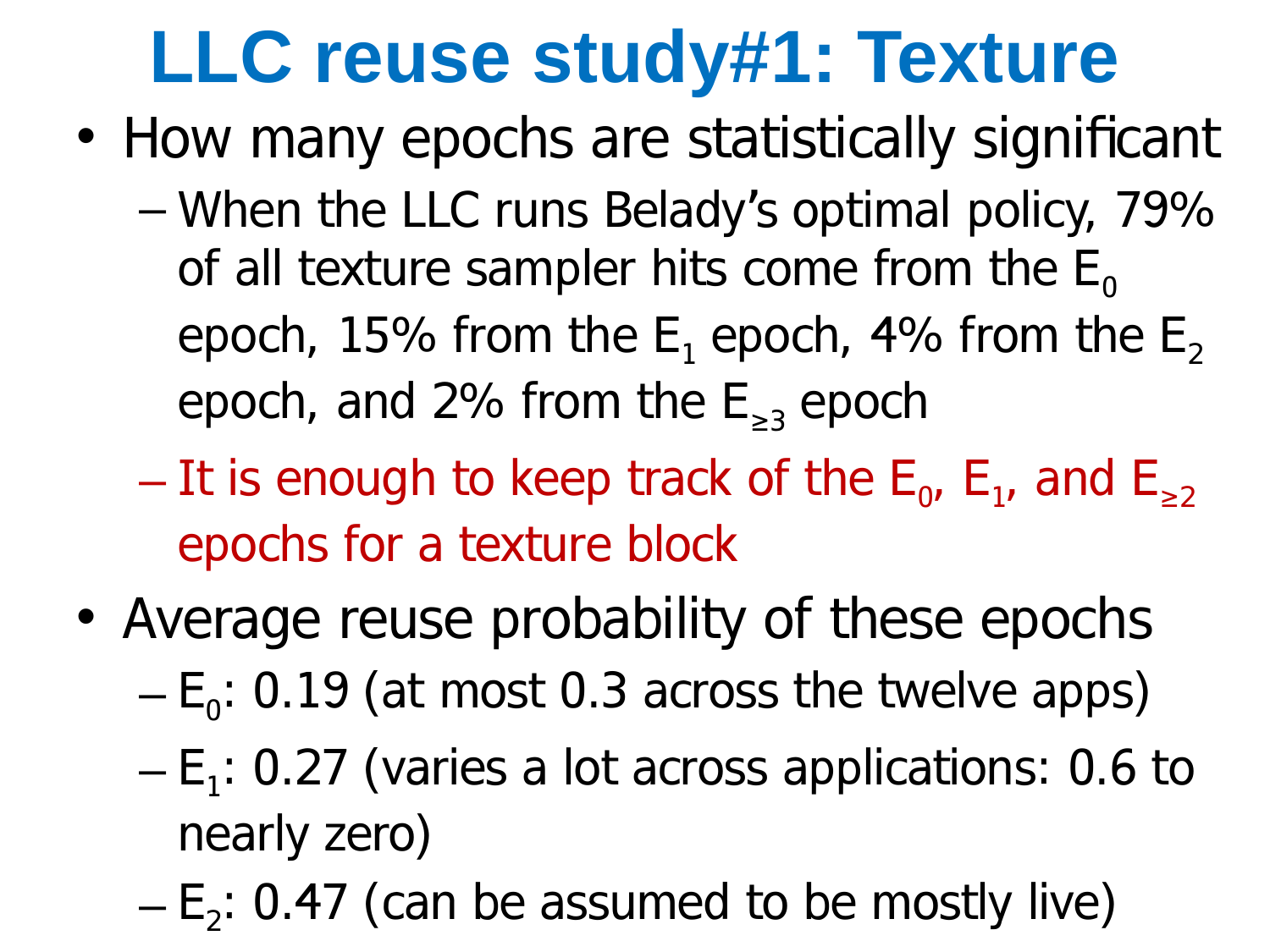

# LLC reuse study#1: Texture
How many epochs are statistically significant
When the LLC runs Belady’s optimal policy, 79% of all texture sampler hits come from the E0 epoch, 15% from the E1 epoch, 4% from the E2 epoch, and 2% from the E≥3 epoch
It is enough to keep track of the E0, E1, and E≥2 epochs for a texture block
Average reuse probability of these epochs
E0: 0.19 (at most 0.3 across the twelve apps)
E1: 0.27 (varies a lot across applications: 0.6 to nearly zero)
E2: 0.47 (can be assumed to be mostly live)